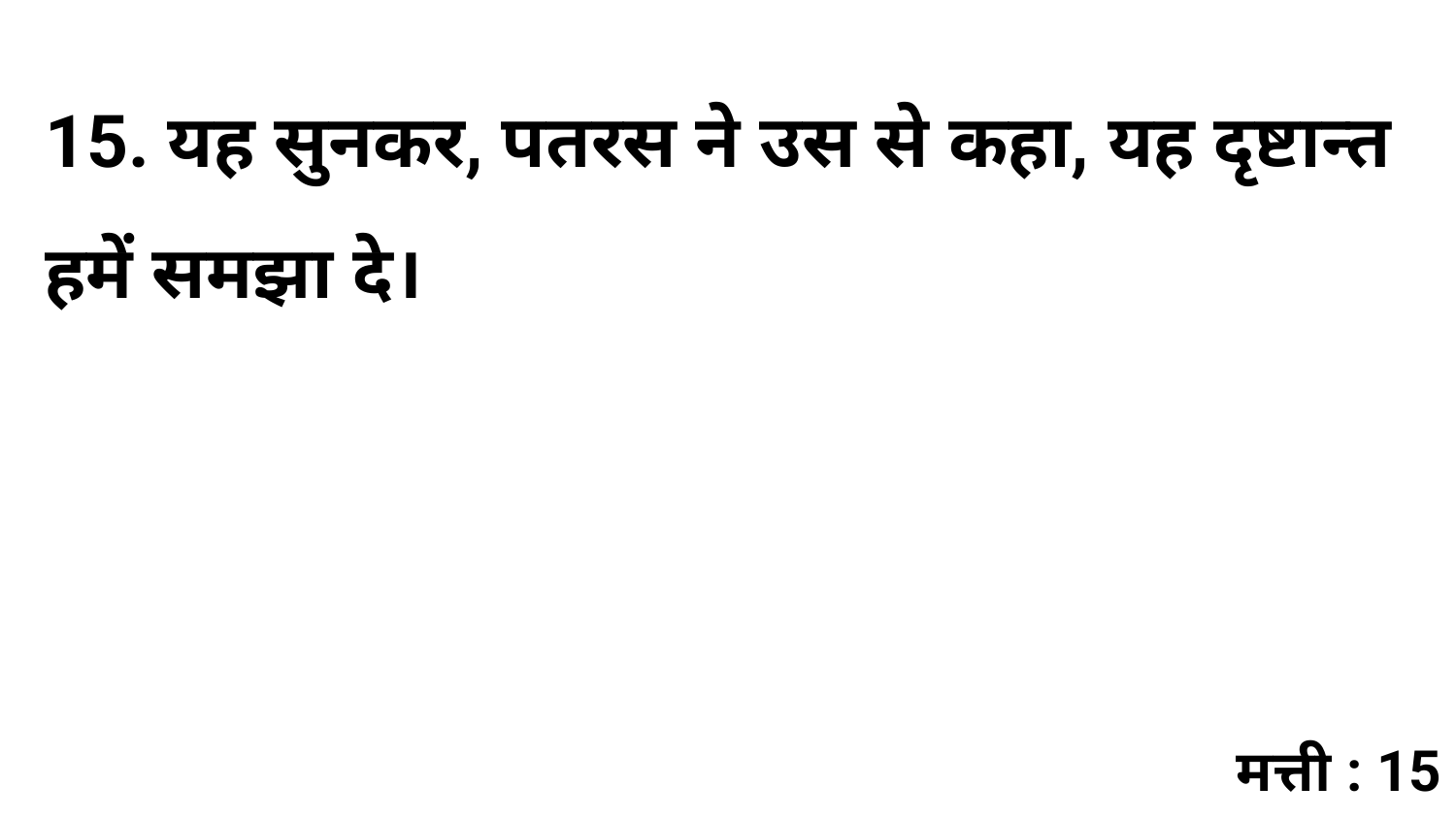

15. यह सुनकर, पतरस ने उस से कहा, यह दृष्टान्त हमें समझा दे।
मत्ती : 15